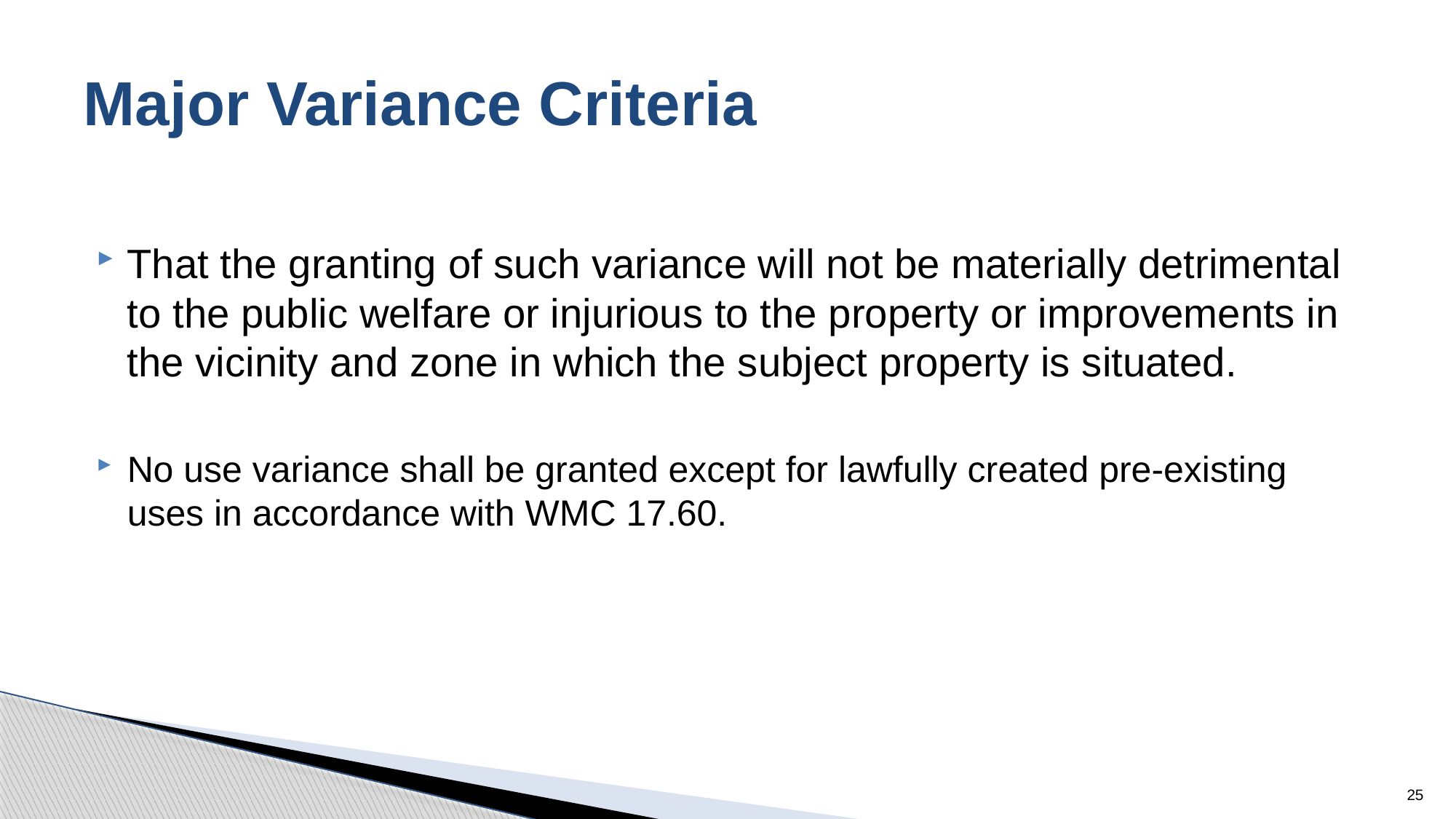

# Major Variance Criteria

That the granting of such variance will not be materially detrimental to the public welfare or injurious to the property or improvements in the vicinity and zone in which the subject property is situated.

No use variance shall be granted except for lawfully created pre-existing uses in accordance with WMC 17.60.

25